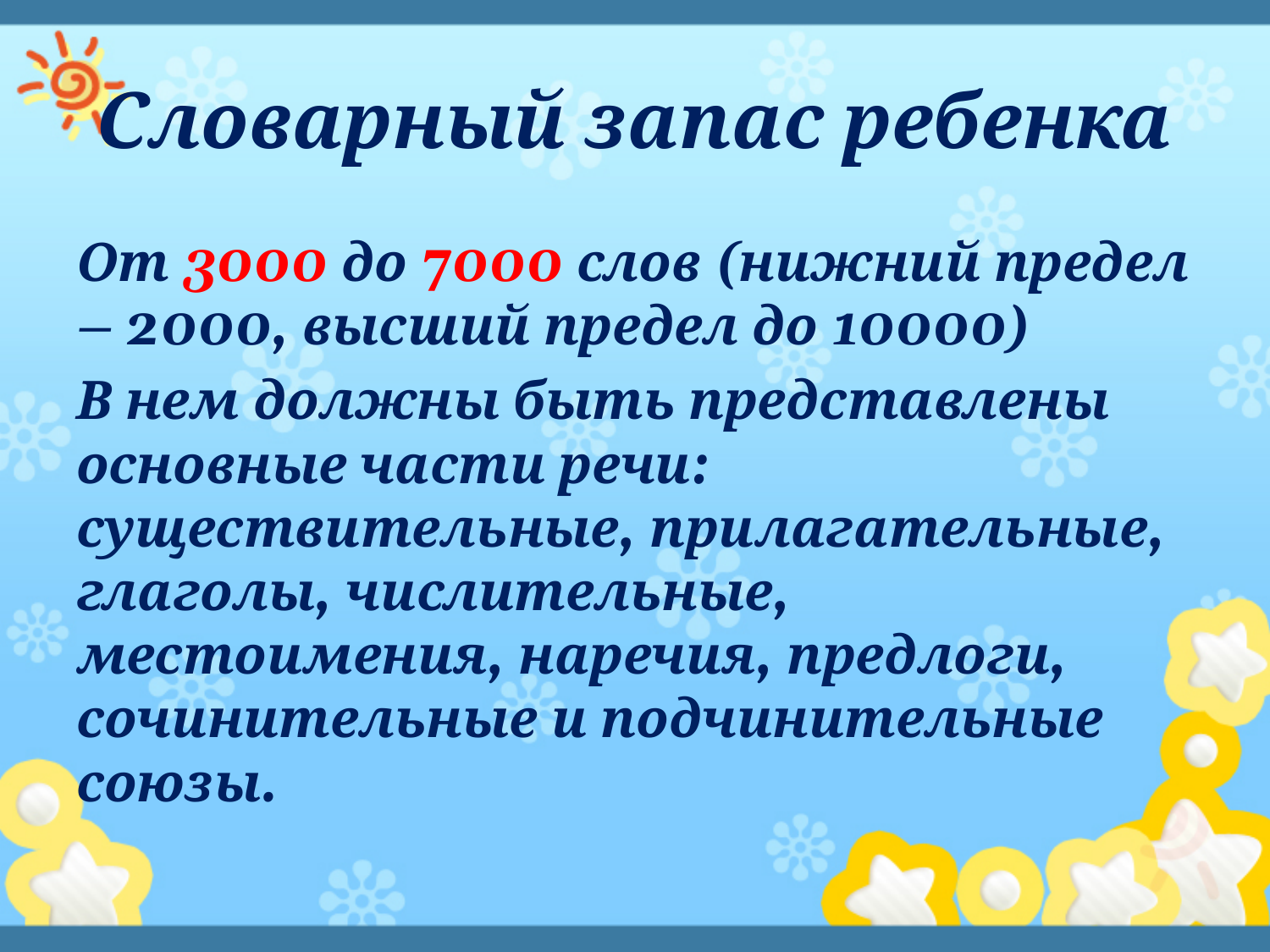

# Словарный запас ребенка
От 3000 до 7000 слов (нижний предел – 2000, высший предел до 10000)
В нем должны быть представлены основные части речи: существительные, прилагательные, глаголы, числительные, местоимения, наречия, предлоги, сочинительные и подчинительные союзы.